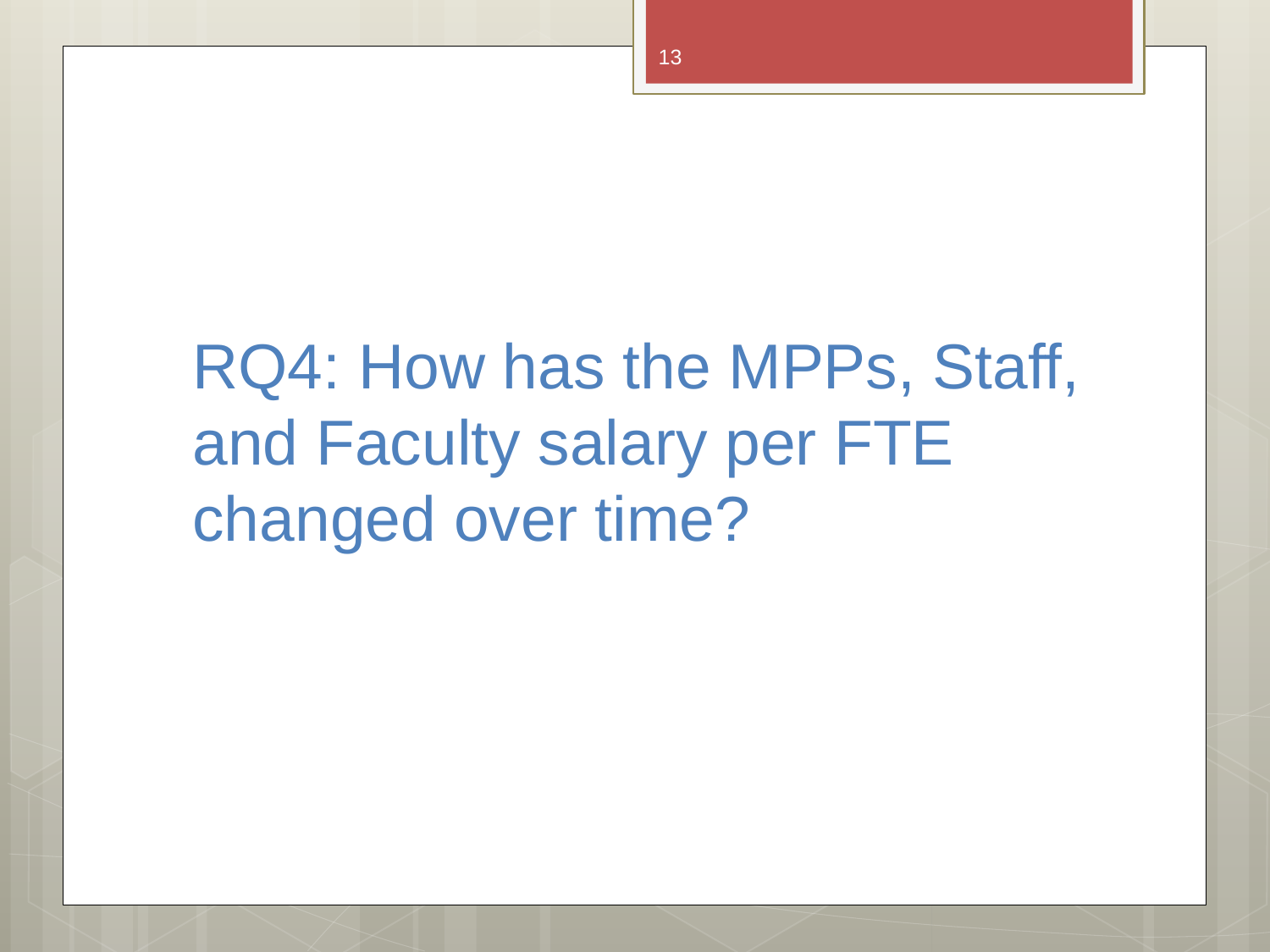

13
# RQ4: How has the MPPs, Staff, and Faculty salary per FTE changed over time?